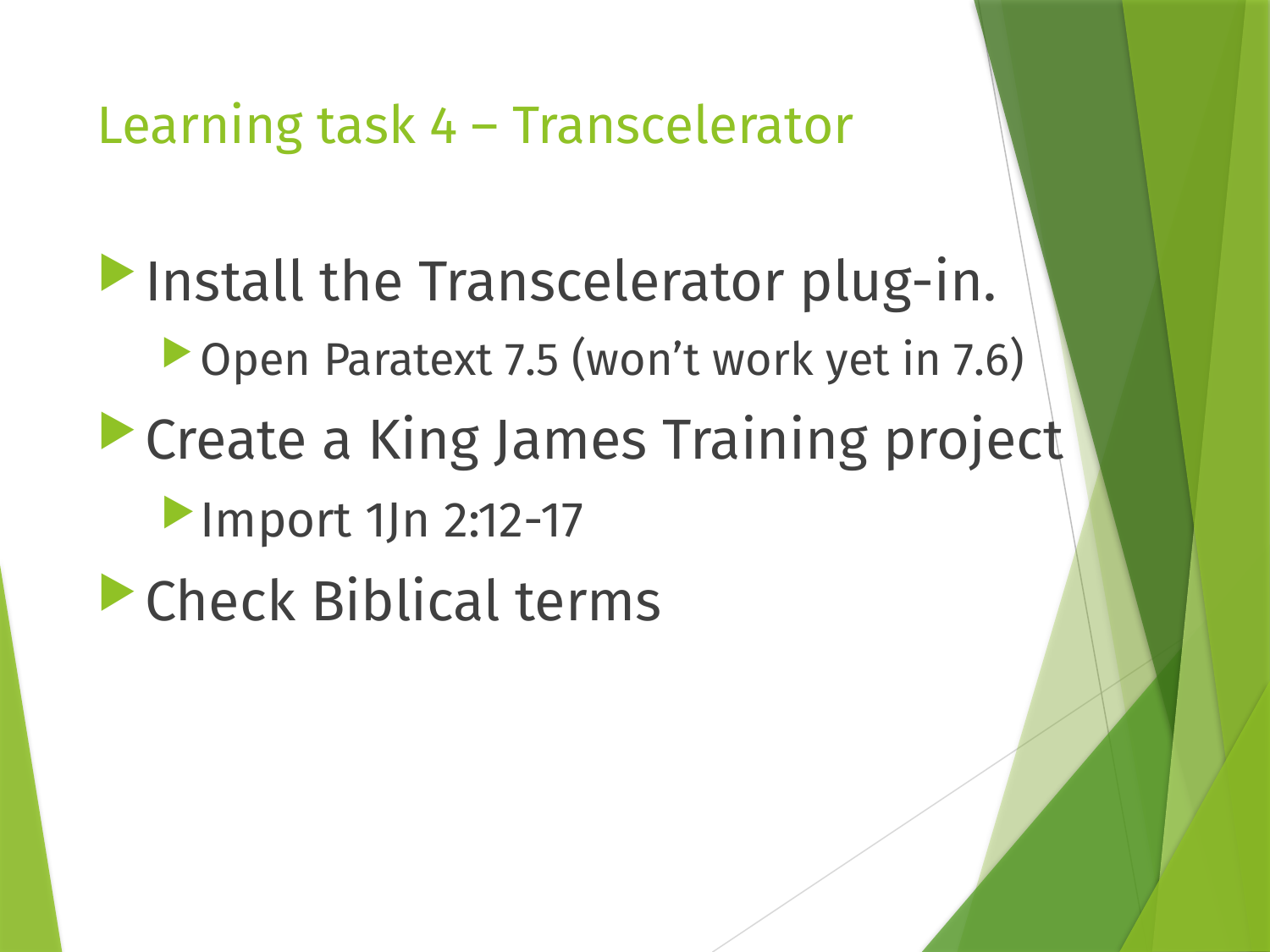

# Learning task 4 – Transcelerator
Install the Transcelerator plug-in.
Open Paratext 7.5 (won’t work yet in 7.6)
Create a King James Training project
Import 1Jn 2:12-17
Check Biblical terms